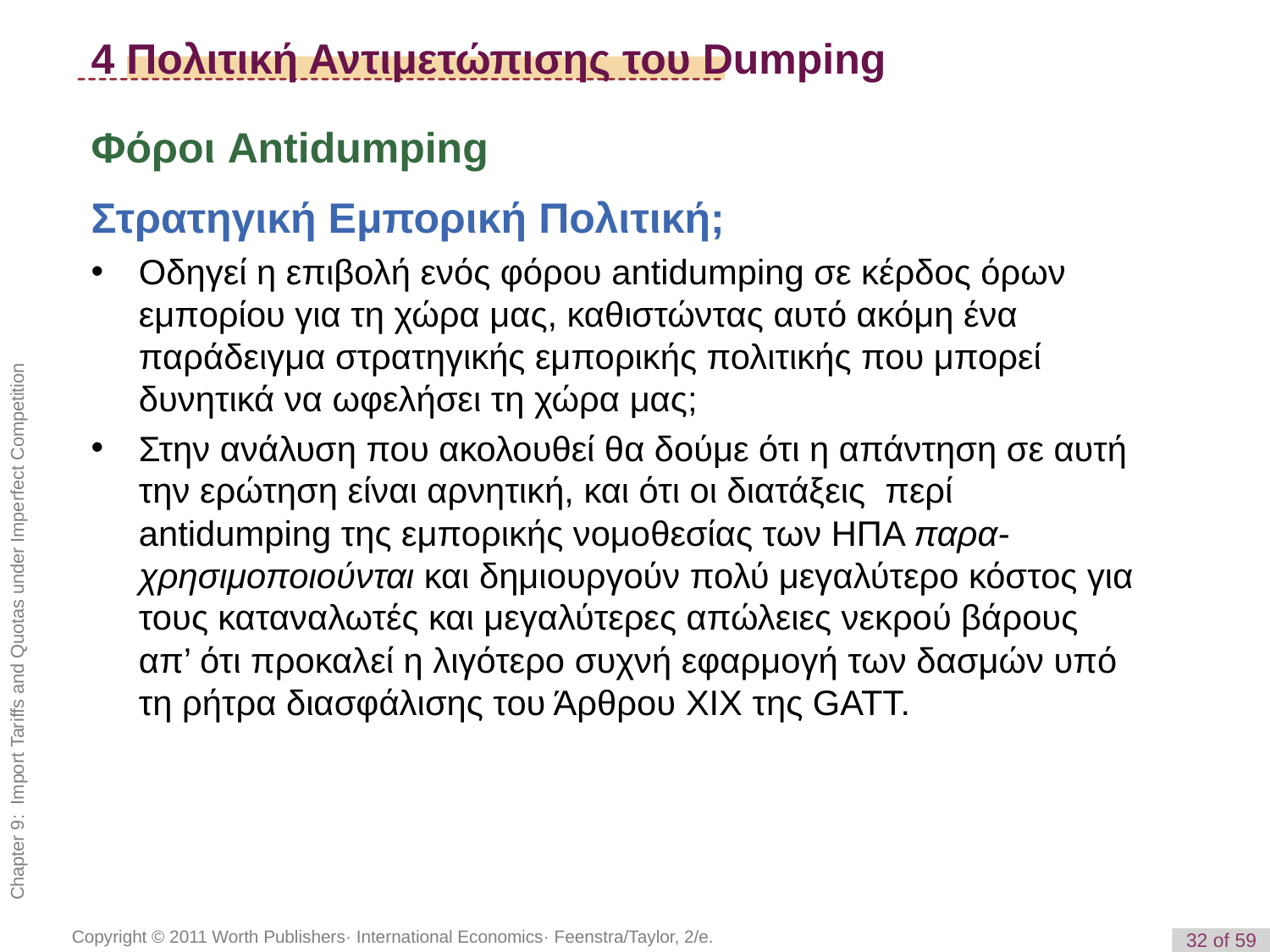

4 Πολιτική Αντιμετώπισης του Dumping

Φόροι Antidumping
Στρατηγική Εμπορική Πολιτική;
Οδηγεί η επιβολή ενός φόρου antidumping σε κέρδος όρων εμπορίου για τη χώρα μας, καθιστώντας αυτό ακόμη ένα παράδειγμα στρατηγικής εμπορικής πολιτικής που μπορεί δυνητικά να ωφελήσει τη χώρα μας;
Στην ανάλυση που ακολουθεί θα δούμε ότι η απάντηση σε αυτή την ερώτηση είναι αρνητική, και ότι οι διατάξεις  περί antidumping της εμπορικής νομοθεσίας των ΗΠΑ παρα-χρησιμοποιούνται και δημιουργούν πολύ μεγαλύτερο κόστος για τους καταναλωτές και μεγαλύτερες απώλειες νεκρού βάρους απ’ ότι προκαλεί η λιγότερο συχνή εφαρμογή των δασμών υπό τη ρήτρα διασφάλισης του Άρθρου XIX της GATT.